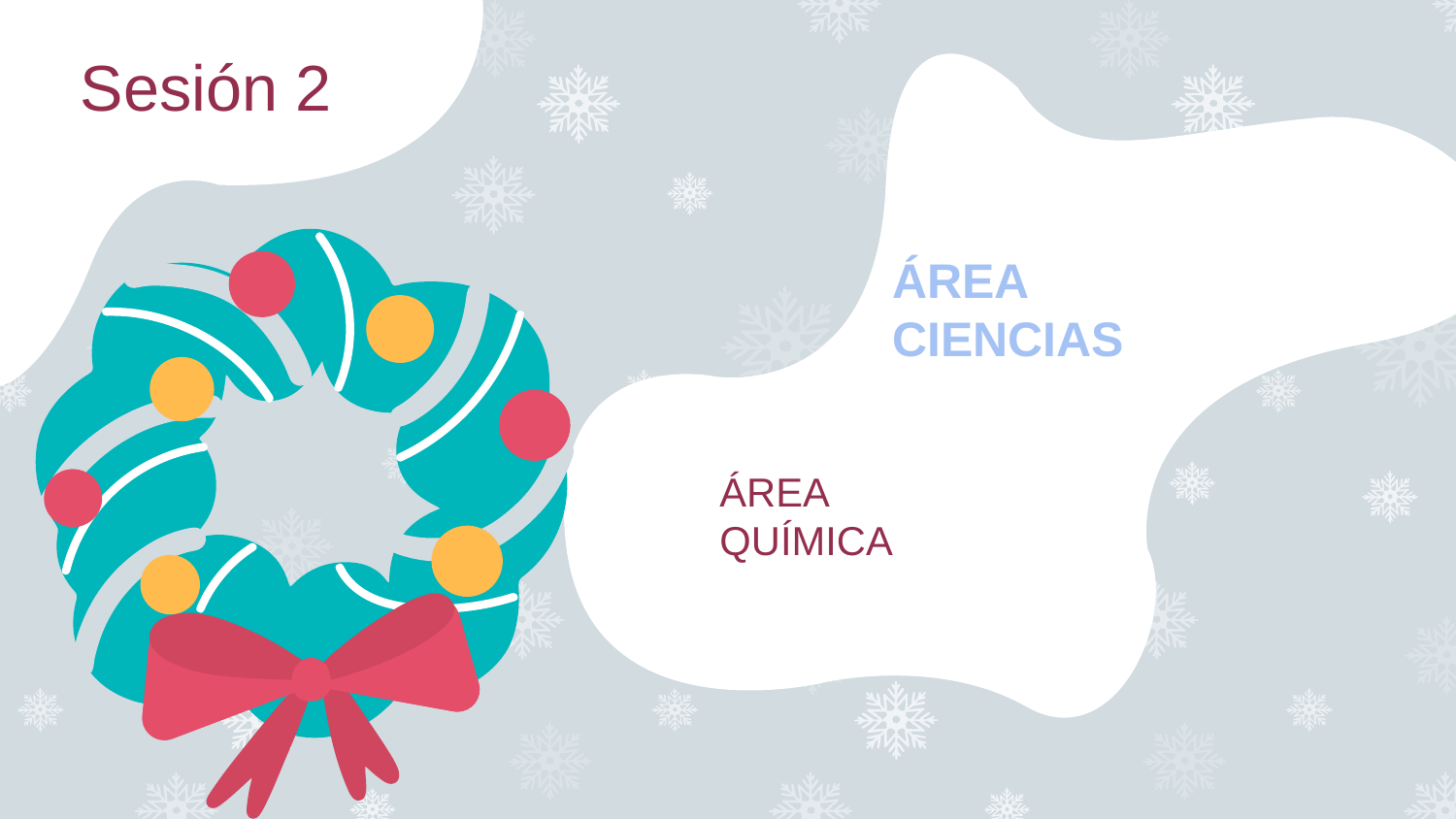

# Sesión 2

ÁREA
CIENCIAS
ÁREA
QUÍMICA